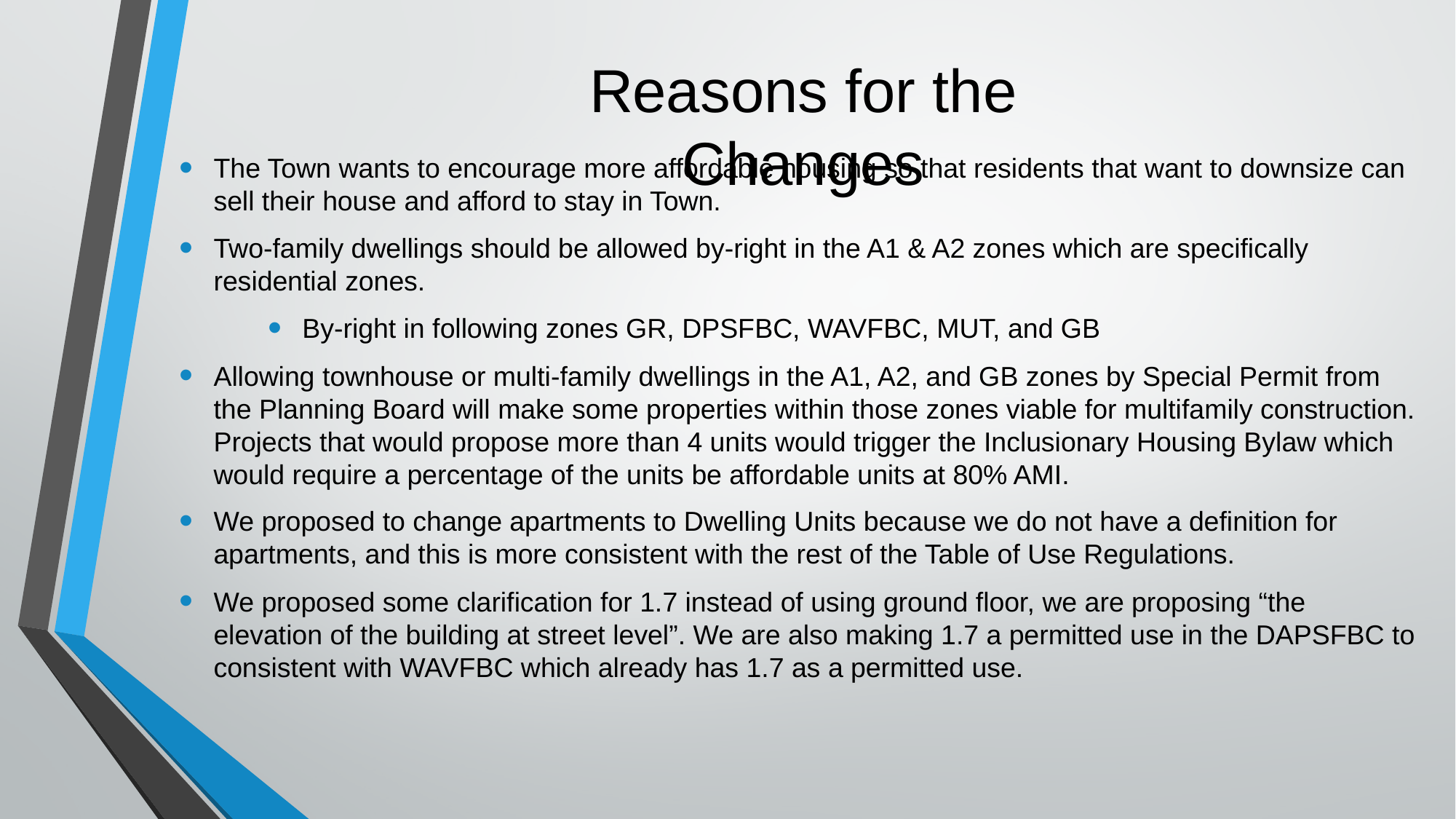

# Reasons for the Changes
The Town wants to encourage more affordable housing so that residents that want to downsize can sell their house and afford to stay in Town.
Two-family dwellings should be allowed by-right in the A1 & A2 zones which are specifically residential zones.
By-right in following zones GR, DPSFBC, WAVFBC, MUT, and GB
Allowing townhouse or multi-family dwellings in the A1, A2, and GB zones by Special Permit from the Planning Board will make some properties within those zones viable for multifamily construction. Projects that would propose more than 4 units would trigger the Inclusionary Housing Bylaw which would require a percentage of the units be affordable units at 80% AMI.
We proposed to change apartments to Dwelling Units because we do not have a definition for apartments, and this is more consistent with the rest of the Table of Use Regulations.
We proposed some clarification for 1.7 instead of using ground floor, we are proposing “the elevation of the building at street level”. We are also making 1.7 a permitted use in the DAPSFBC to consistent with WAVFBC which already has 1.7 as a permitted use.